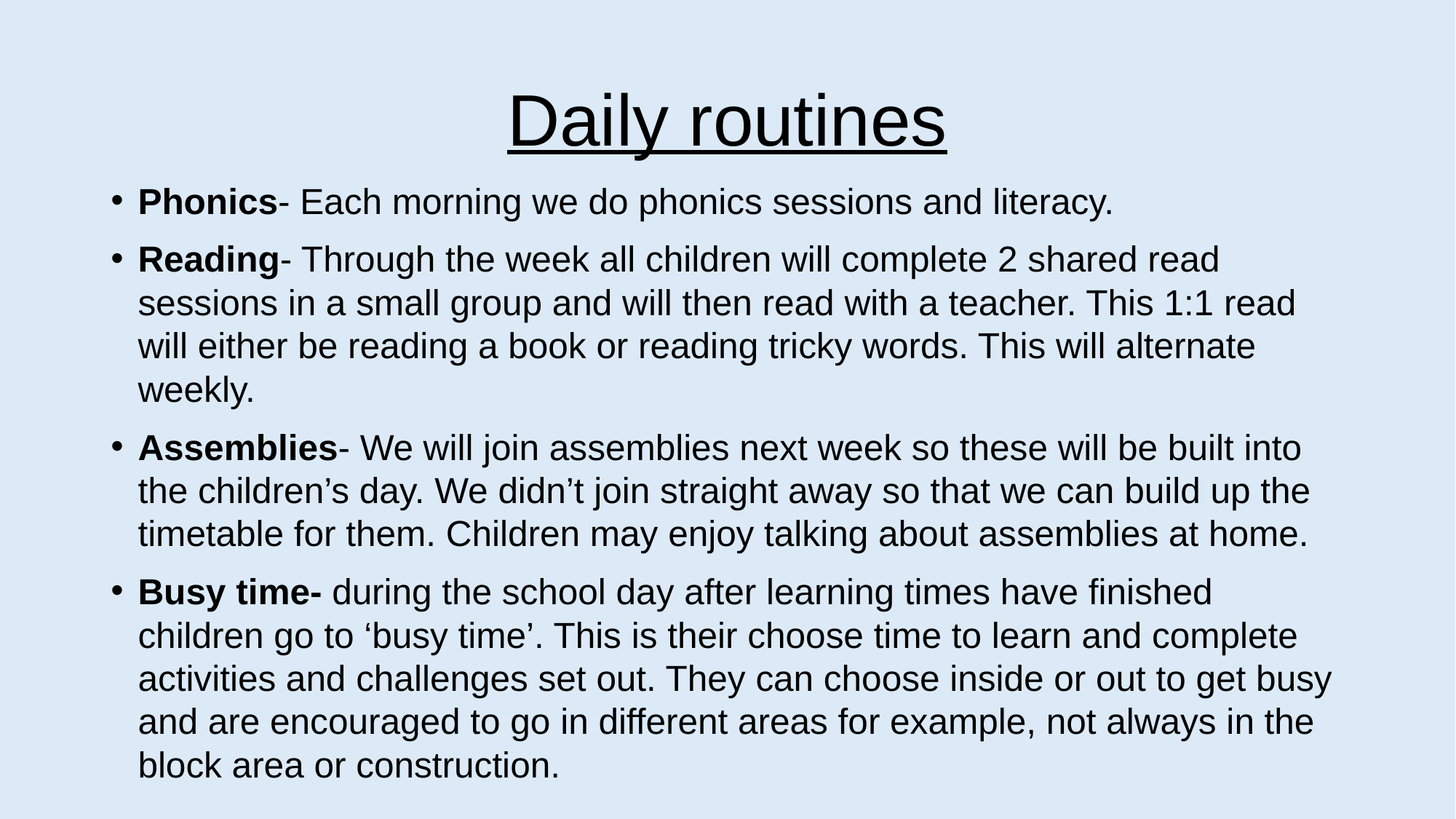

# Daily routines
Phonics- Each morning we do phonics sessions and literacy.
Reading- Through the week all children will complete 2 shared read sessions in a small group and will then read with a teacher. This 1:1 read will either be reading a book or reading tricky words. This will alternate weekly.
Assemblies- We will join assemblies next week so these will be built into the children’s day. We didn’t join straight away so that we can build up the timetable for them. Children may enjoy talking about assemblies at home.
Busy time- during the school day after learning times have finished children go to ‘busy time’. This is their choose time to learn and complete activities and challenges set out. They can choose inside or out to get busy and are encouraged to go in different areas for example, not always in the block area or construction.